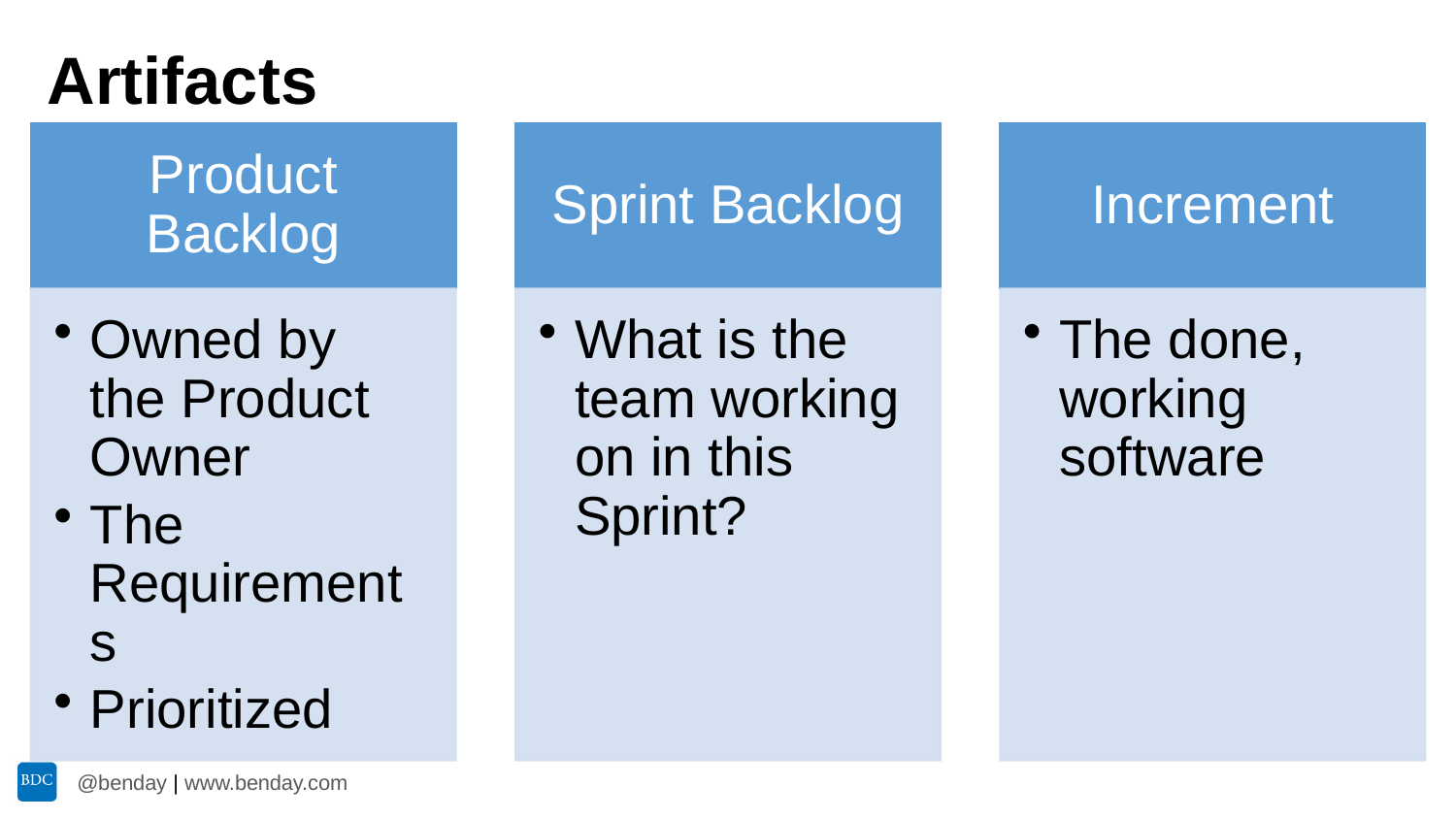

# Artifacts
Product Backlog
Owned by the Product Owner
The Requirements
Prioritized
Sprint Backlog
What is the team working on in this Sprint?
Increment
The done, working software